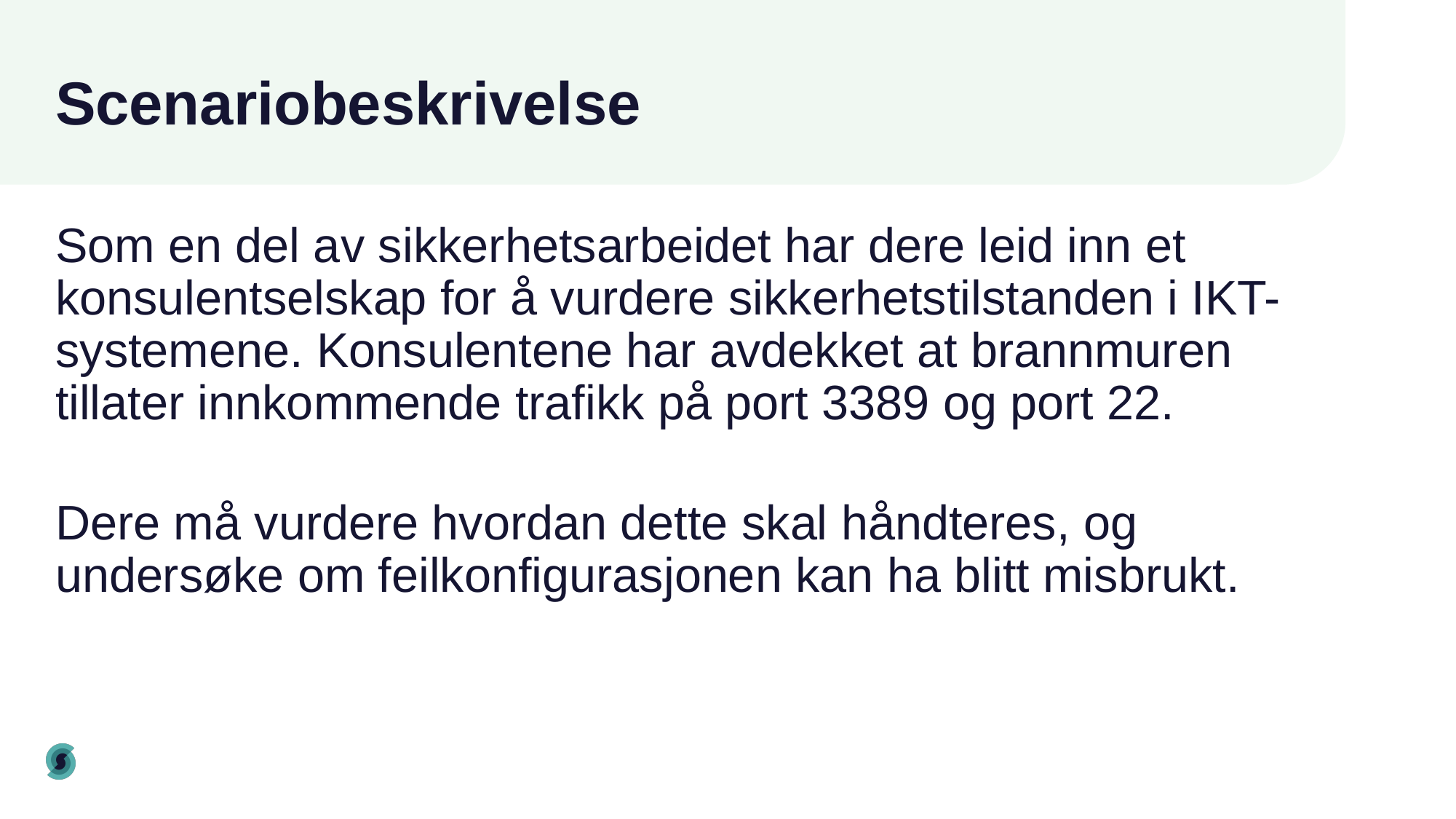

# Scenariobeskrivelse
Som en del av sikkerhetsarbeidet har dere leid inn et konsulentselskap for å vurdere sikkerhetstilstanden i IKT-systemene. Konsulentene har avdekket at brannmuren tillater innkommende trafikk på port 3389 og port 22.
Dere må vurdere hvordan dette skal håndteres, og undersøke om feilkonfigurasjonen kan ha blitt misbrukt.